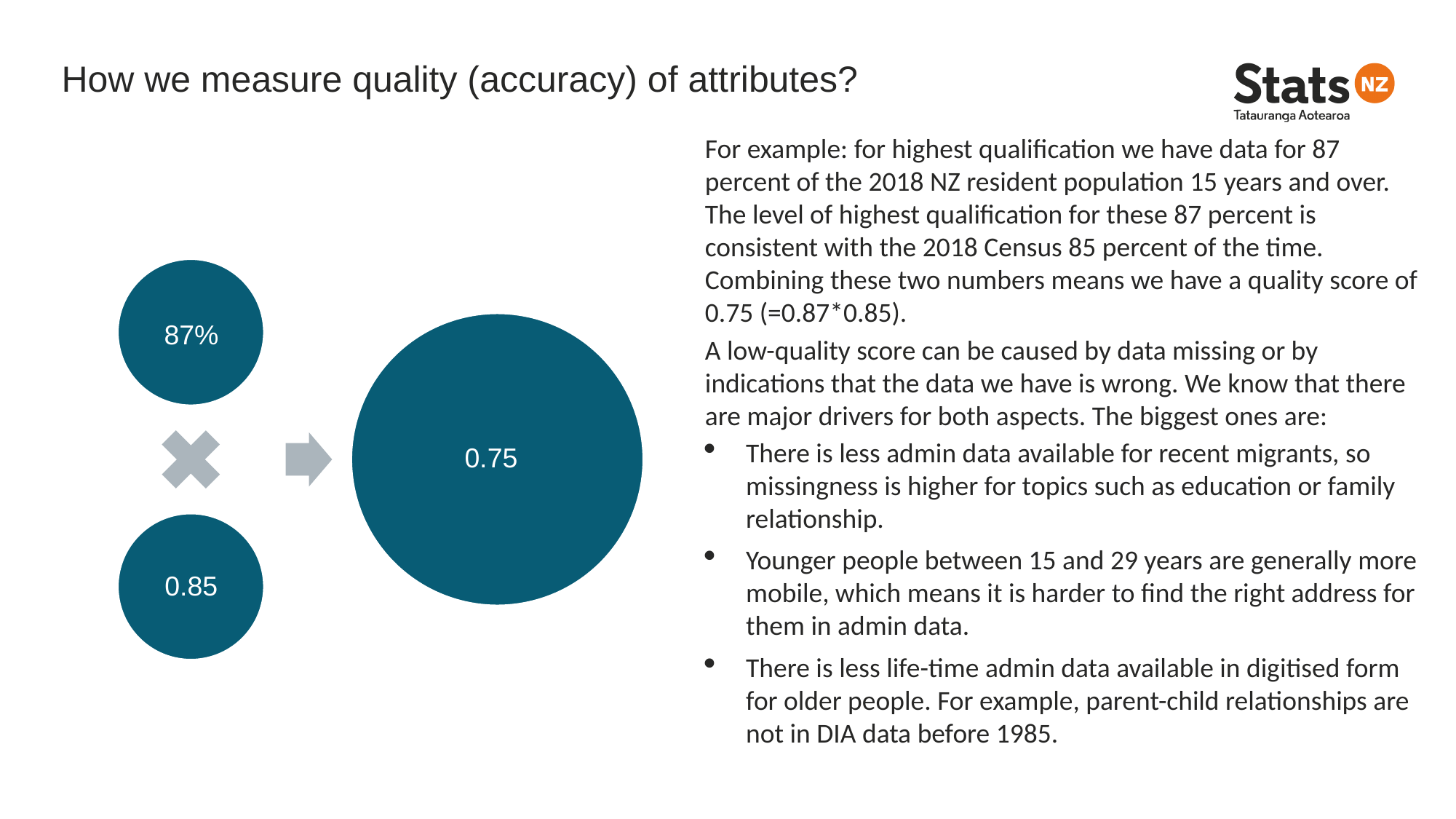

# How we measure quality (accuracy) of attributes?
For example: for highest qualification we have data for 87 percent of the 2018 NZ resident population 15 years and over. The level of highest qualification for these 87 percent is consistent with the 2018 Census 85 percent of the time. Combining these two numbers means we have a quality score of 0.75 (=0.87*0.85).
A low-quality score can be caused by data missing or by indications that the data we have is wrong. We know that there are major drivers for both aspects. The biggest ones are:
There is less admin data available for recent migrants, so missingness is higher for topics such as education or family relationship.
Younger people between 15 and 29 years are generally more mobile, which means it is harder to find the right address for them in admin data.
There is less life-time admin data available in digitised form for older people. For example, parent-child relationships are not in DIA data before 1985.
Coverage: what proportion of the population do we have information for?

Non-missing quality: How good is the data that is there?

combined score
87%
0.75
0.85